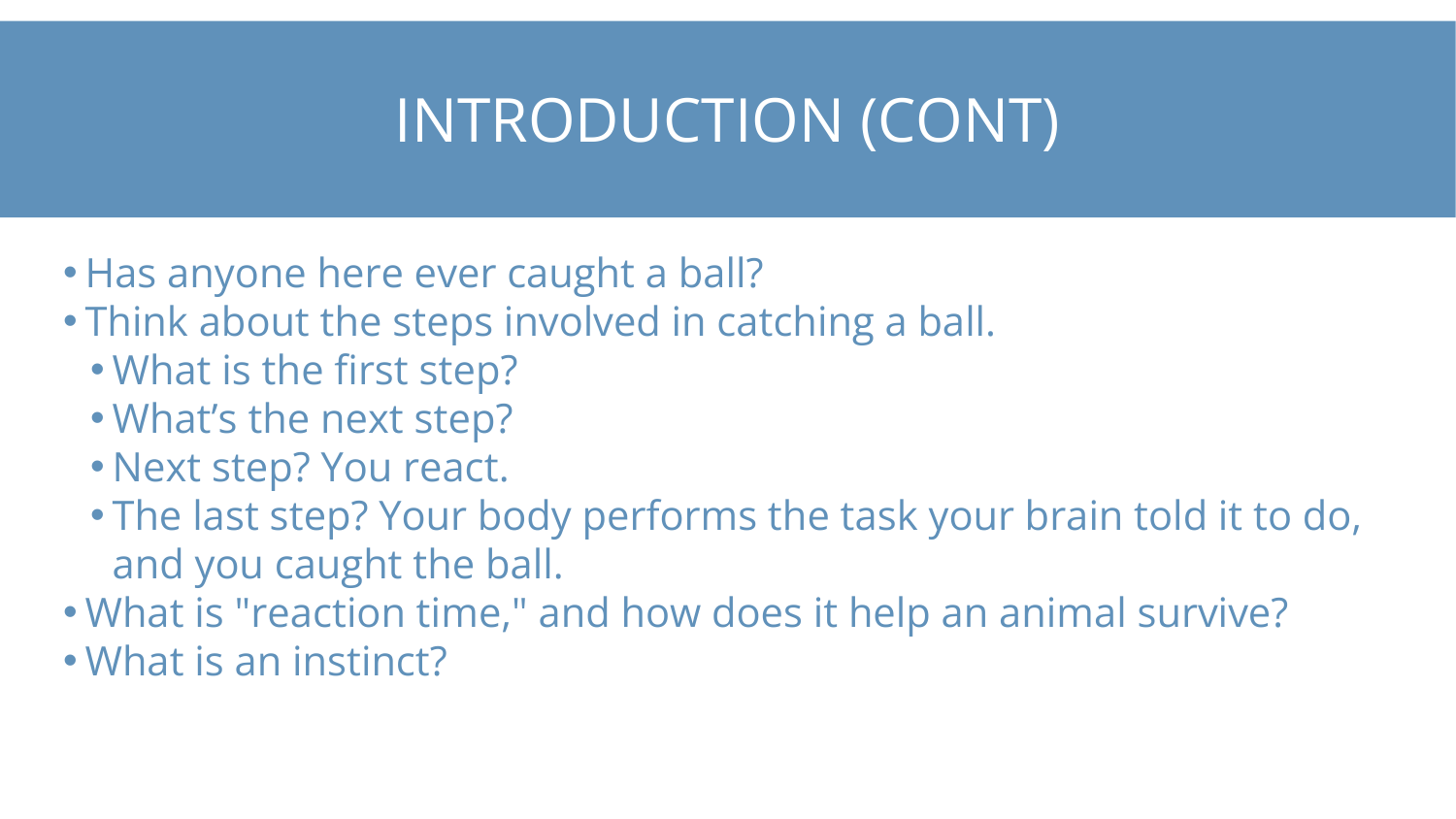

# Introduction (CONT)
Has anyone here ever caught a ball?
Think about the steps involved in catching a ball.
What is the first step?
What’s the next step?
Next step? You react.
The last step? Your body performs the task your brain told it to do, and you caught the ball.
What is "reaction time," and how does it help an animal survive?
What is an instinct?